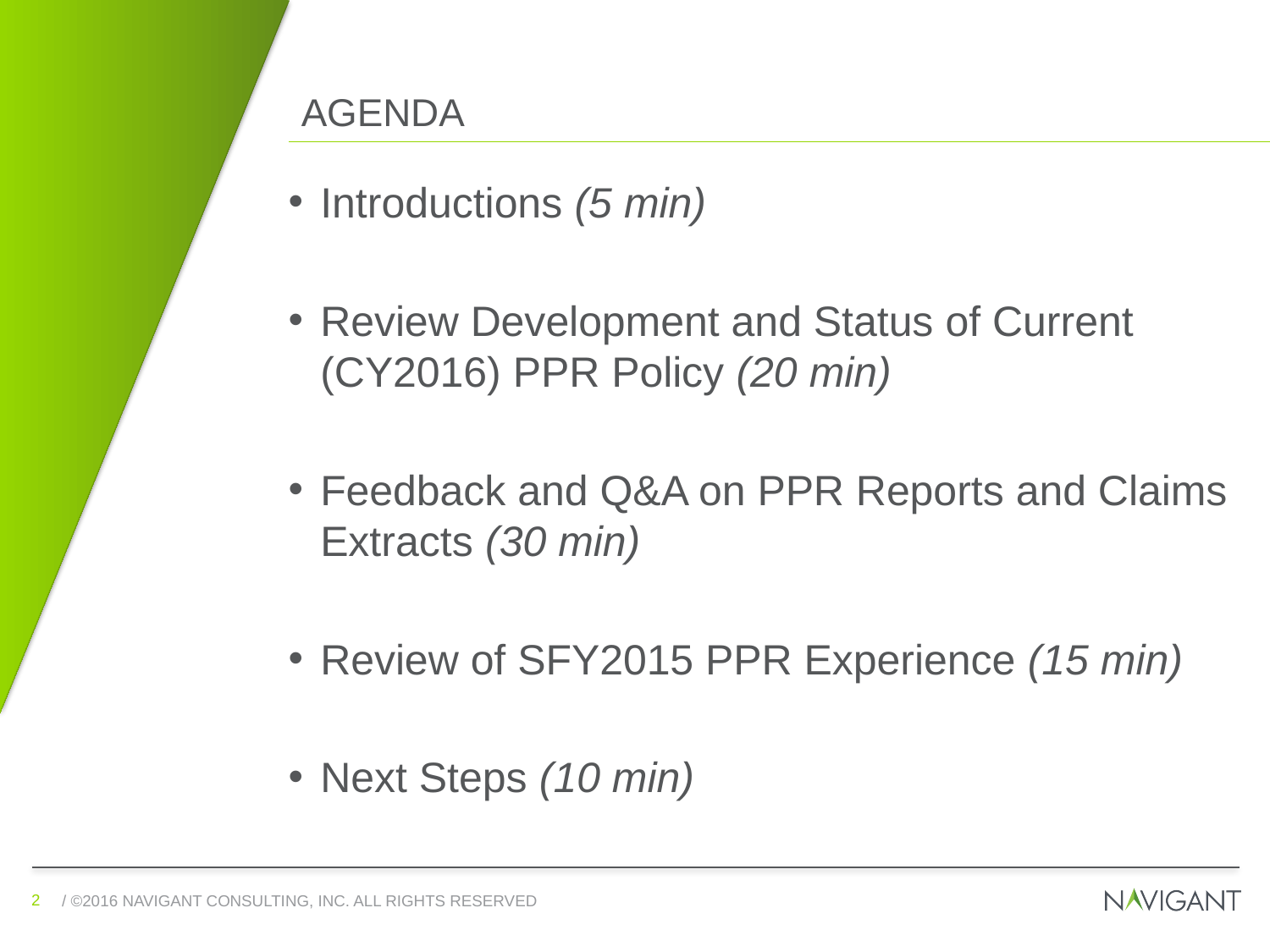

# Agenda
Introductions (5 min)

Review Development and Status of Current (CY2016) PPR Policy (20 min)

Feedback and Q&A on PPR Reports and Claims Extracts (30 min)

Review of SFY2015 PPR Experience (15 min)

Next Steps (10 min)